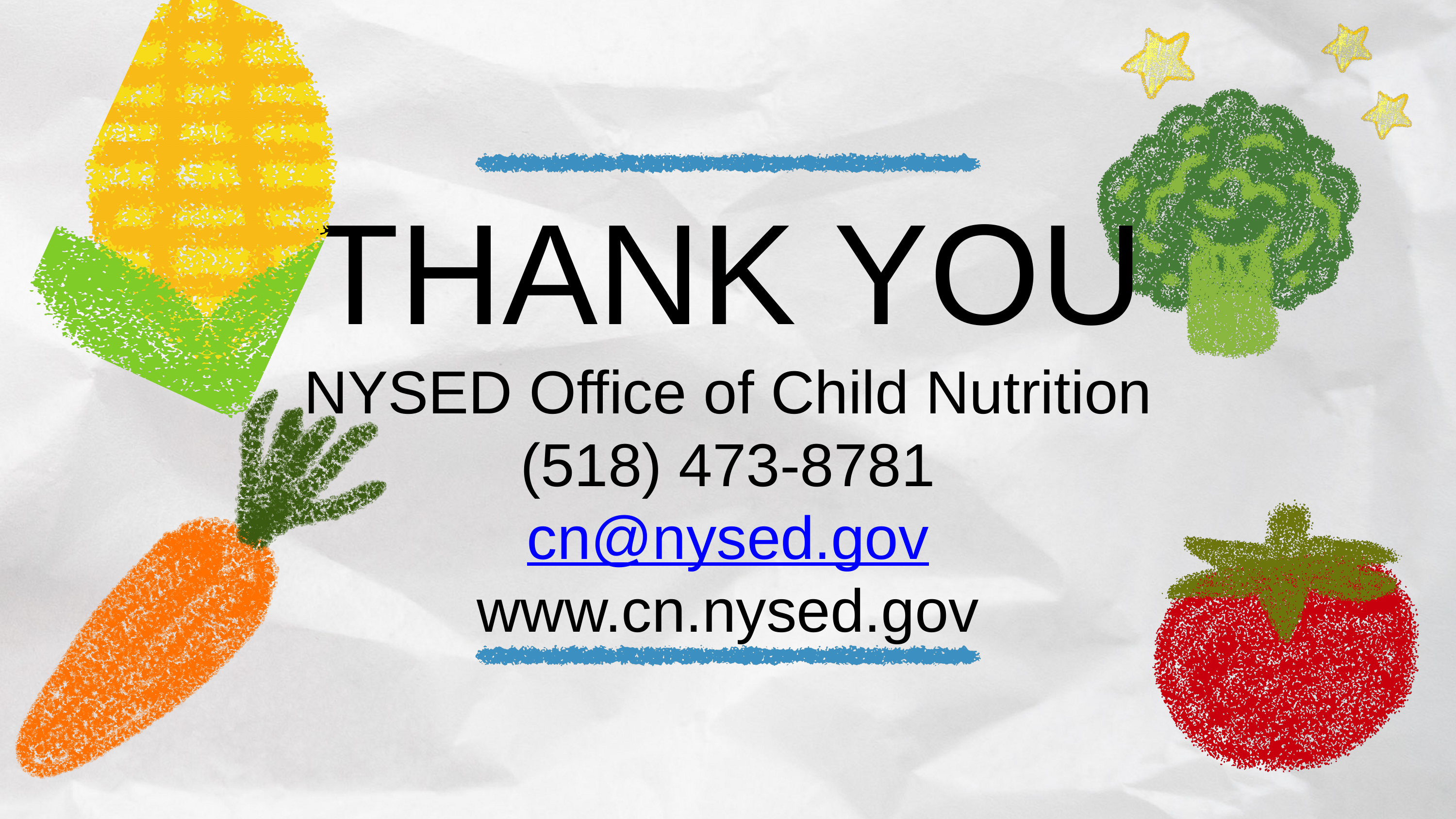

THANK YOU
NYSED Office of Child Nutrition
(518) 473-8781
cn@nysed.gov
www.cn.nysed.gov